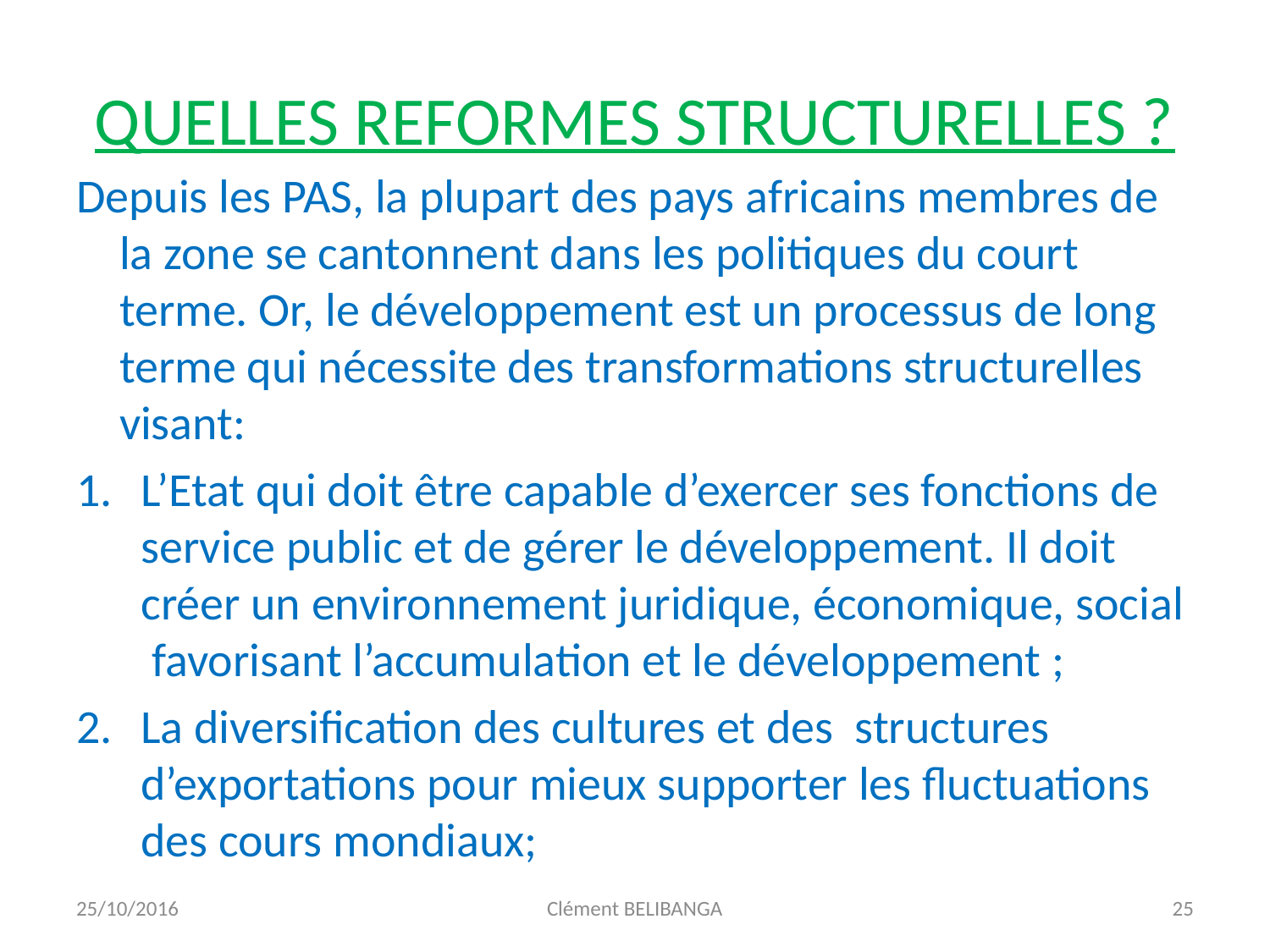

# QUELLES REFORMES STRUCTURELLES ?
Depuis les PAS, la plupart des pays africains membres de la zone se cantonnent dans les politiques du court terme. Or, le développement est un processus de long terme qui nécessite des transformations structurelles visant:
L’Etat qui doit être capable d’exercer ses fonctions de service public et de gérer le développement. Il doit créer un environnement juridique, économique, social  favorisant l’accumulation et le développement ;
La diversification des cultures et des  structures d’exportations pour mieux supporter les fluctuations des cours mondiaux;

25/10/2016
Clément BELIBANGA
25